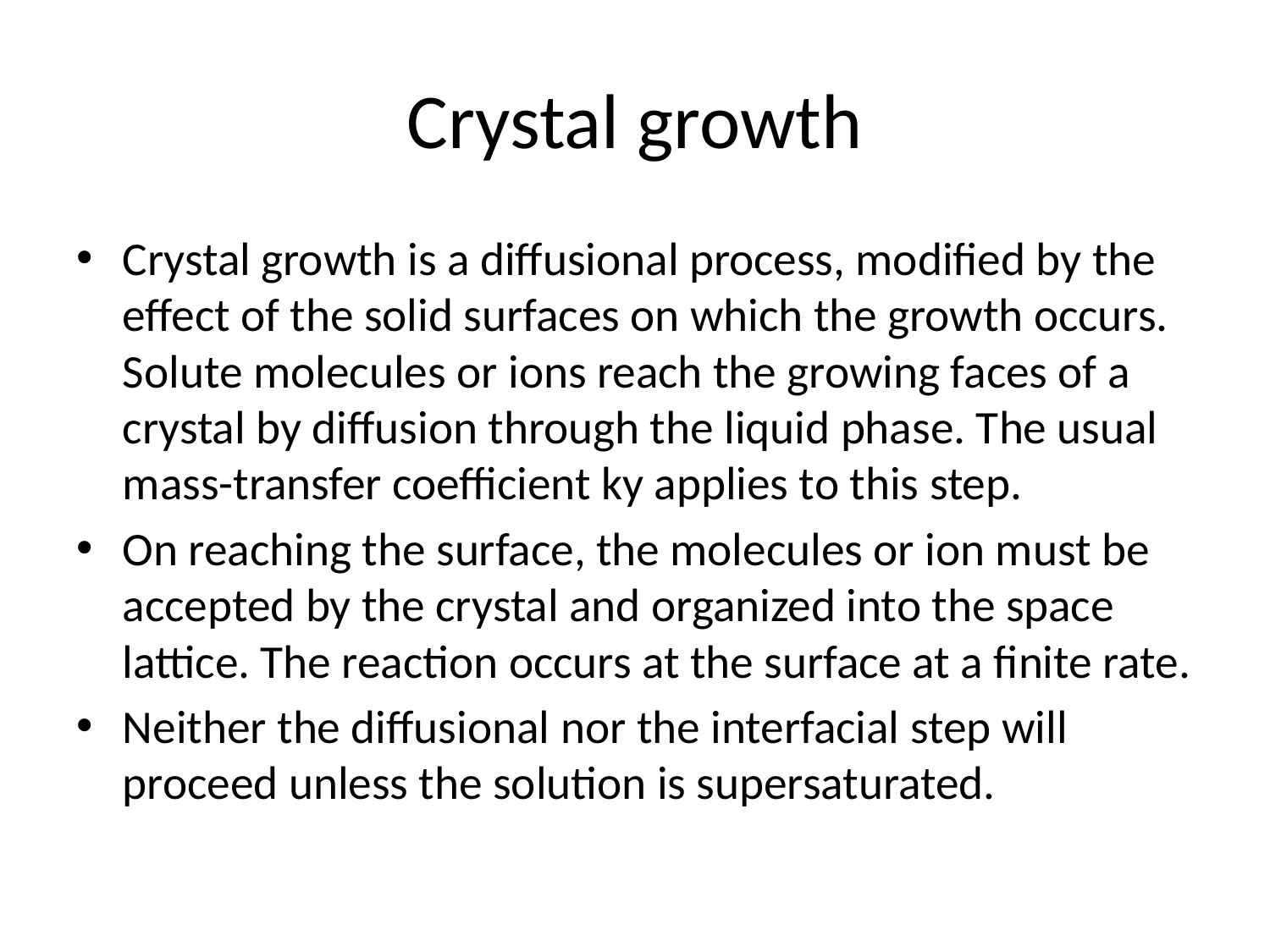

# Crystal growth
Crystal growth is a diffusional process, modified by the effect of the solid surfaces on which the growth occurs. Solute molecules or ions reach the growing faces of a crystal by diffusion through the liquid phase. The usual mass-transfer coefficient ky applies to this step.
On reaching the surface, the molecules or ion must be accepted by the crystal and organized into the space lattice. The reaction occurs at the surface at a finite rate.
Neither the diffusional nor the interfacial step will proceed unless the solution is supersaturated.